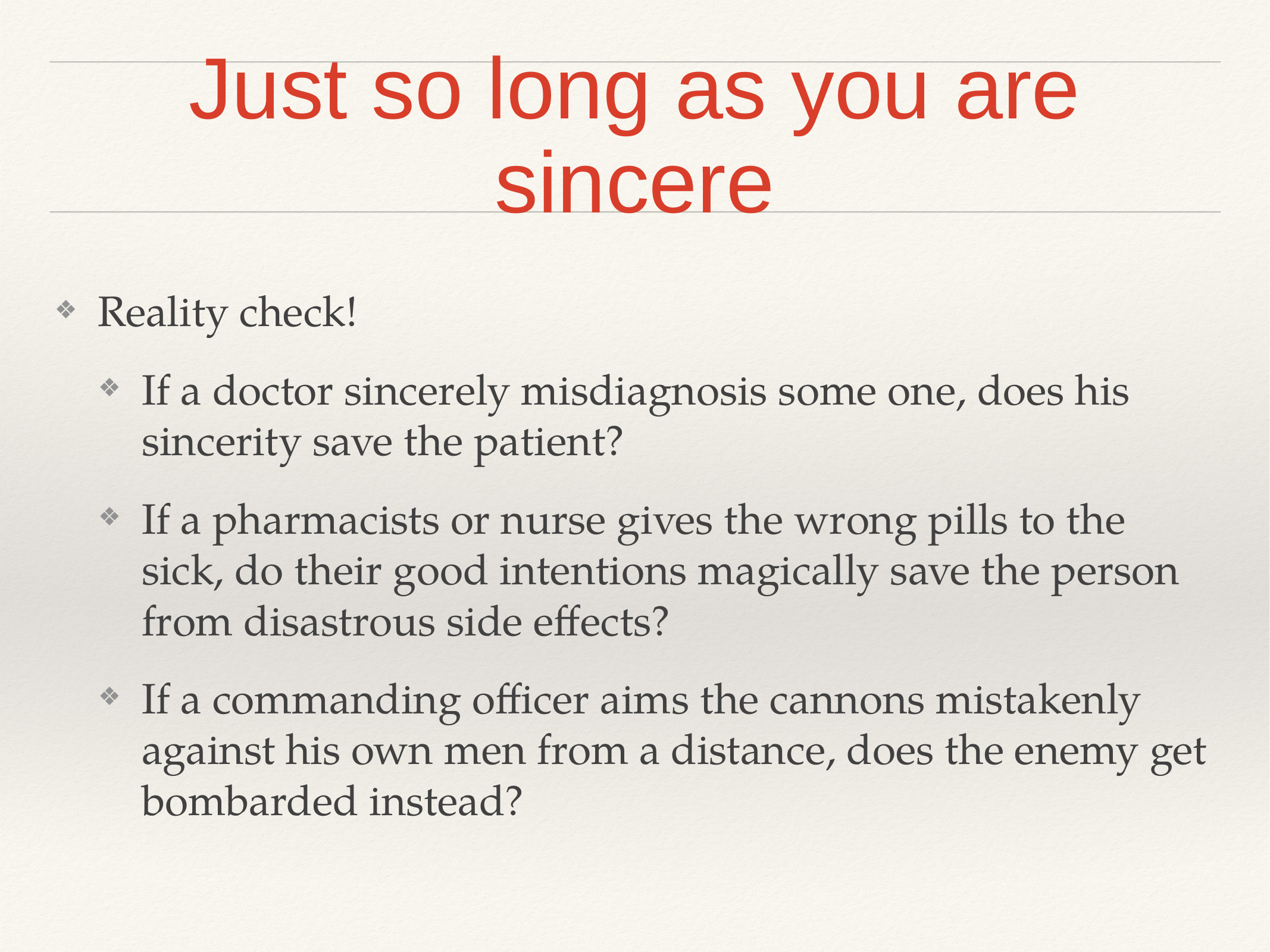

# Just so long as you are sincere
Reality check!
If a doctor sincerely misdiagnosis some one, does his sincerity save the patient?
If a pharmacists or nurse gives the wrong pills to the sick, do their good intentions magically save the person from disastrous side effects?
If a commanding officer aims the cannons mistakenly against his own men from a distance, does the enemy get bombarded instead?